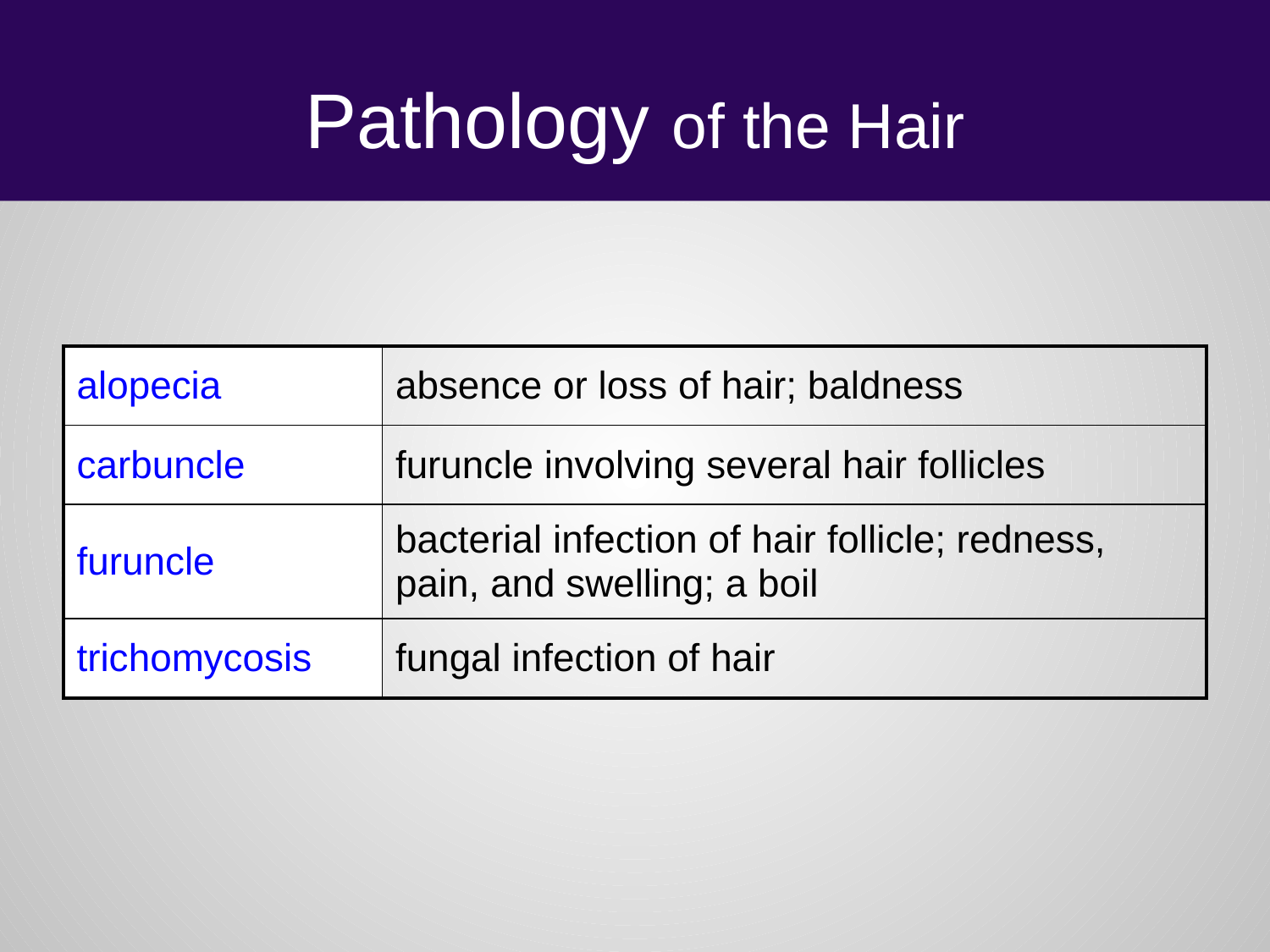

# Pathology of the Hair
| alopecia | absence or loss of hair; baldness |
| --- | --- |
| carbuncle | furuncle involving several hair follicles |
| furuncle | bacterial infection of hair follicle; redness, pain, and swelling; a boil |
| trichomycosis | fungal infection of hair |